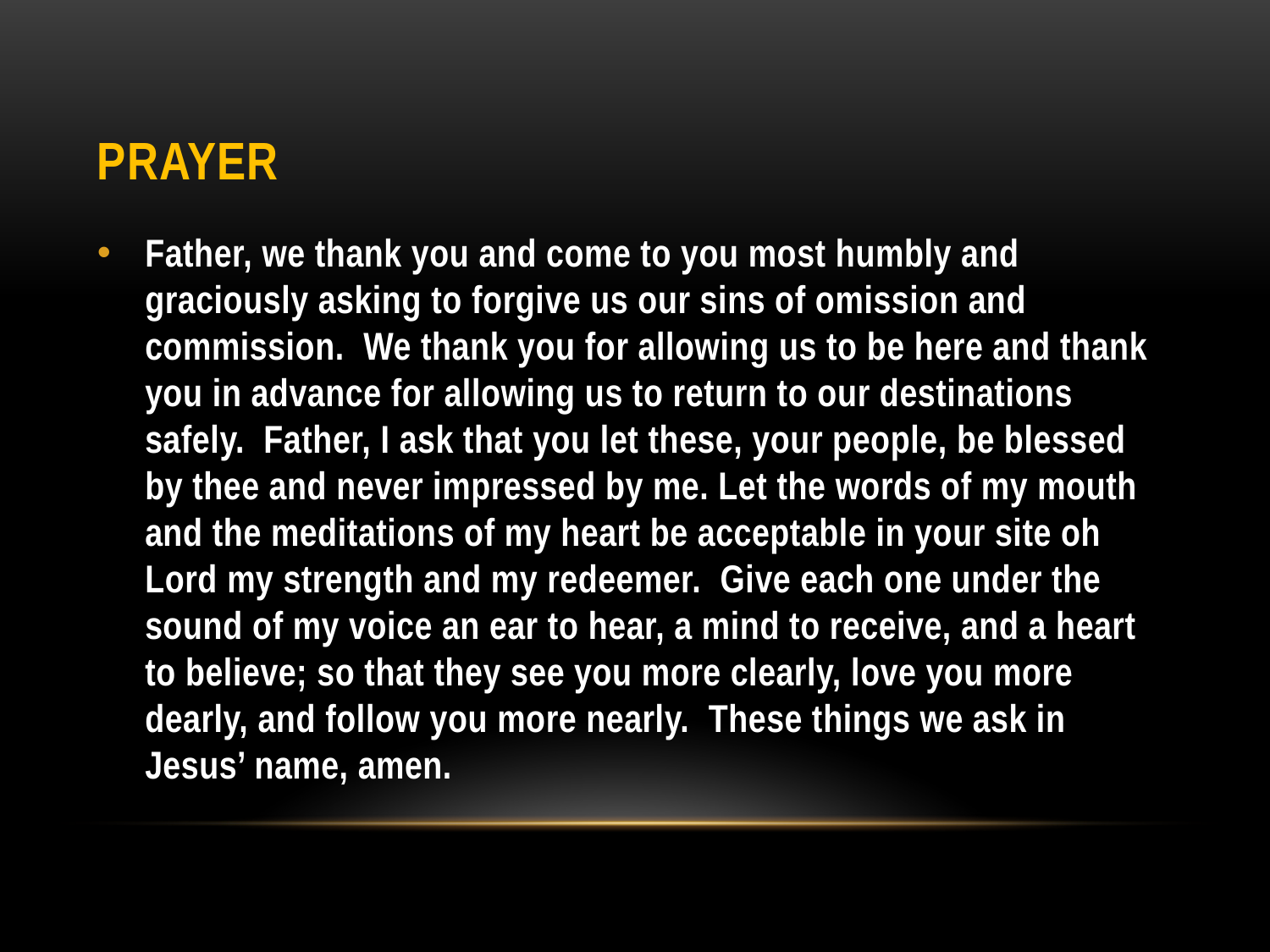

# Prayer
Father, we thank you and come to you most humbly and graciously asking to forgive us our sins of omission and commission.  We thank you for allowing us to be here and thank you in advance for allowing us to return to our destinations safely.  Father, I ask that you let these, your people, be blessed by thee and never impressed by me. Let the words of my mouth and the meditations of my heart be acceptable in your site oh Lord my strength and my redeemer.  Give each one under the sound of my voice an ear to hear, a mind to receive, and a heart to believe; so that they see you more clearly, love you more dearly, and follow you more nearly.  These things we ask in Jesus’ name, amen.